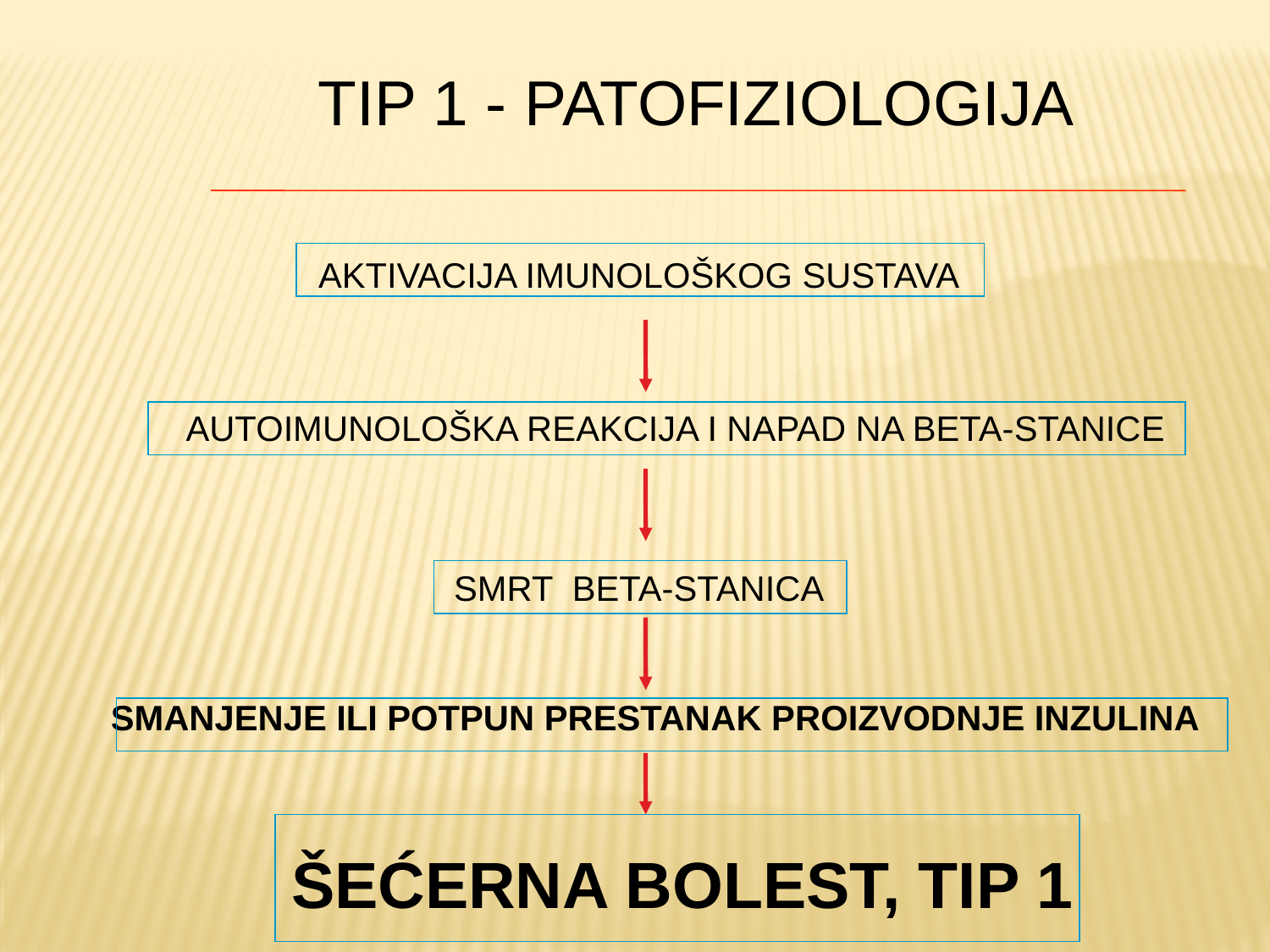

TIP 1 - PATOFIZIOLOGIJA

AKTIVACIJA IMUNOLOŠKOG SUSTAVA

AUTOIMUNOLOŠKA REAKCIJA I NAPAD NA BETA-STANICE

SMRT  BETA-STANICA

SMANJENJE ILI POTPUN PRESTANAK PROIZVODNJE INZULINA

ŠEĆERNA BOLEST, TIP 1